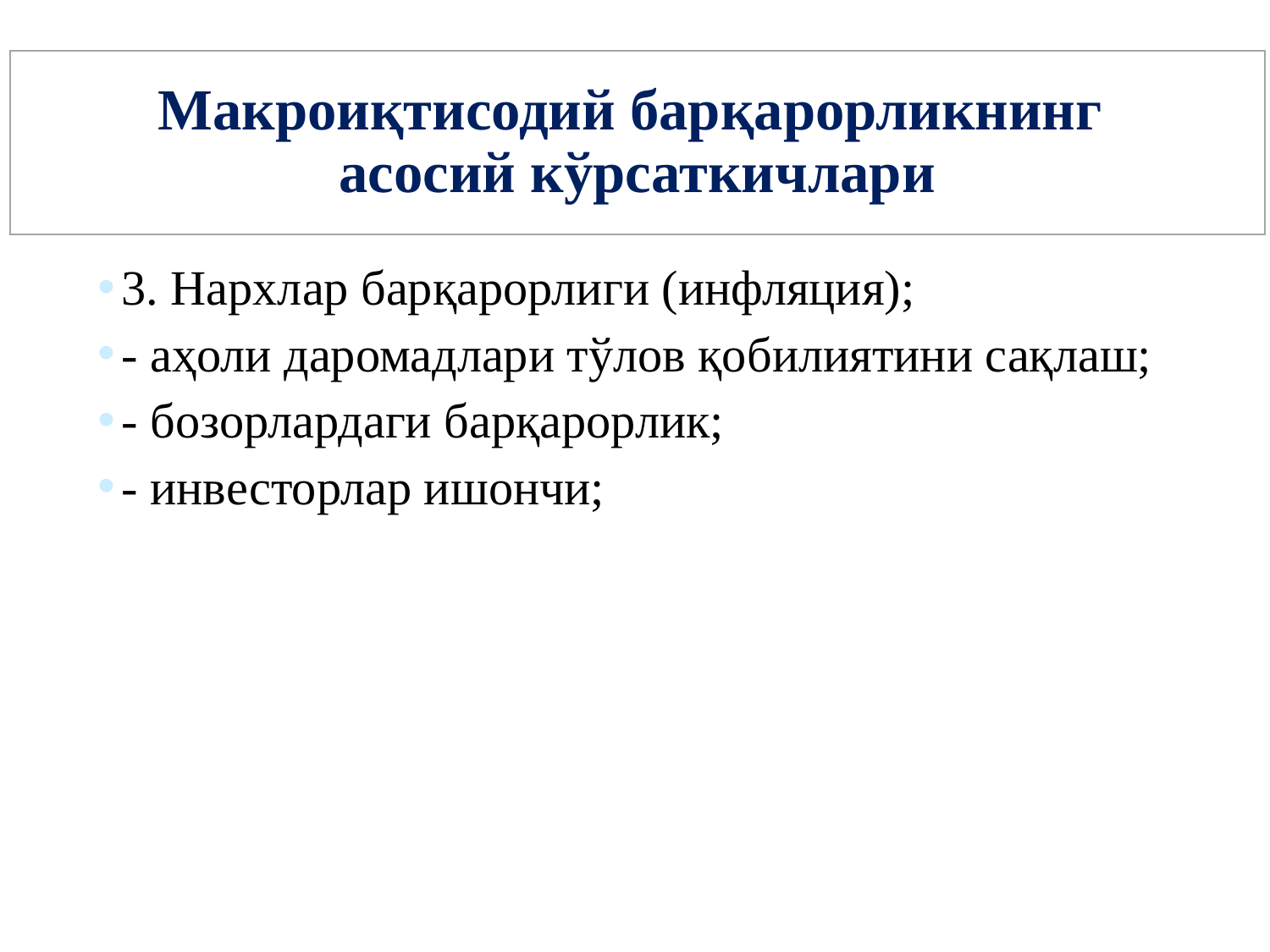

# Макроиқтисодий барқарорликнинг асосий кўрсаткичлари
3. Нархлар барқарорлиги (инфляция);
- аҳоли даромадлари тўлов қобилиятини сақлаш;
- бозорлардаги барқарорлик;
- инвесторлар ишончи;